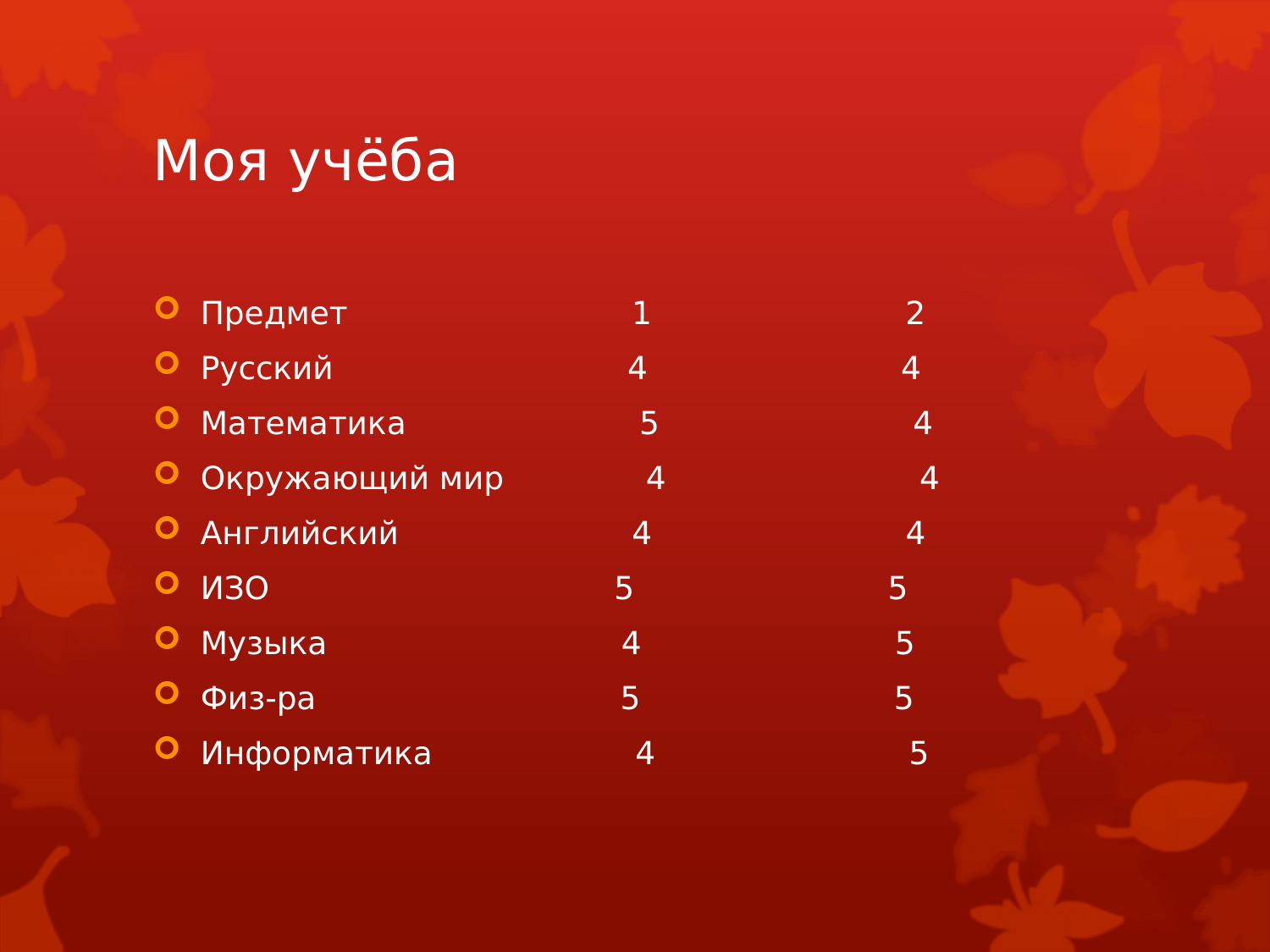

# Моя учёба
Предмет                            1                         2
Русский                             4                         4
Математика                       5                         4
Окружающий мир              4                         4
Английский                       4                         4
ИЗО                                  5                         5
Музыка                             4                         5
Физ-ра                              5                         5
Информатика                    4                         5